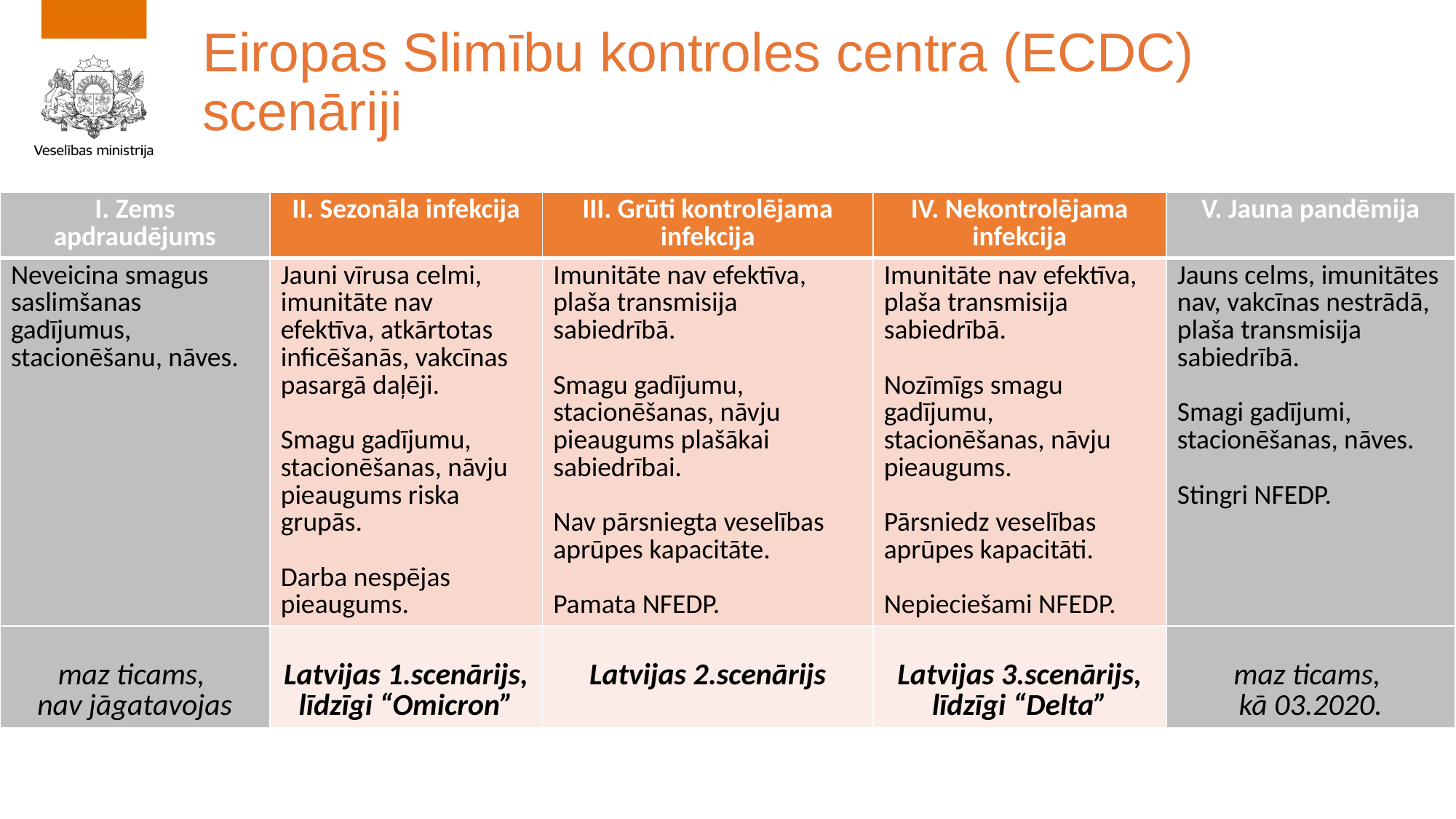

# Eiropas Slimību kontroles centra (ECDC) scenāriji
| I. Zems apdraudējums | II. Sezonāla infekcija | III. Grūti kontrolējama infekcija | IV. Nekontrolējama infekcija | V. Jauna pandēmija |
| --- | --- | --- | --- | --- |
| Neveicina smagus saslimšanas gadījumus, stacionēšanu, nāves. | Jauni vīrusa celmi, imunitāte nav efektīva, atkārtotas inficēšanās, vakcīnas pasargā daļēji. Smagu gadījumu, stacionēšanas, nāvju pieaugums riska grupās. Darba nespējas pieaugums. | Imunitāte nav efektīva, plaša transmisija sabiedrībā. Smagu gadījumu, stacionēšanas, nāvju pieaugums plašākai sabiedrībai. Nav pārsniegta veselības aprūpes kapacitāte. Pamata NFEDP. | Imunitāte nav efektīva, plaša transmisija sabiedrībā. Nozīmīgs smagu gadījumu, stacionēšanas, nāvju pieaugums. Pārsniedz veselības aprūpes kapacitāti. Nepieciešami NFEDP. | Jauns celms, imunitātes nav, vakcīnas nestrādā, plaša transmisija sabiedrībā. Smagi gadījumi, stacionēšanas, nāves. Stingri NFEDP. |
| maz ticams, nav jāgatavojas | Latvijas 1.scenārijs, līdzīgi “Omicron” | Latvijas 2.scenārijs | Latvijas 3.scenārijs, līdzīgi “Delta” | maz ticams, kā 03.2020. |